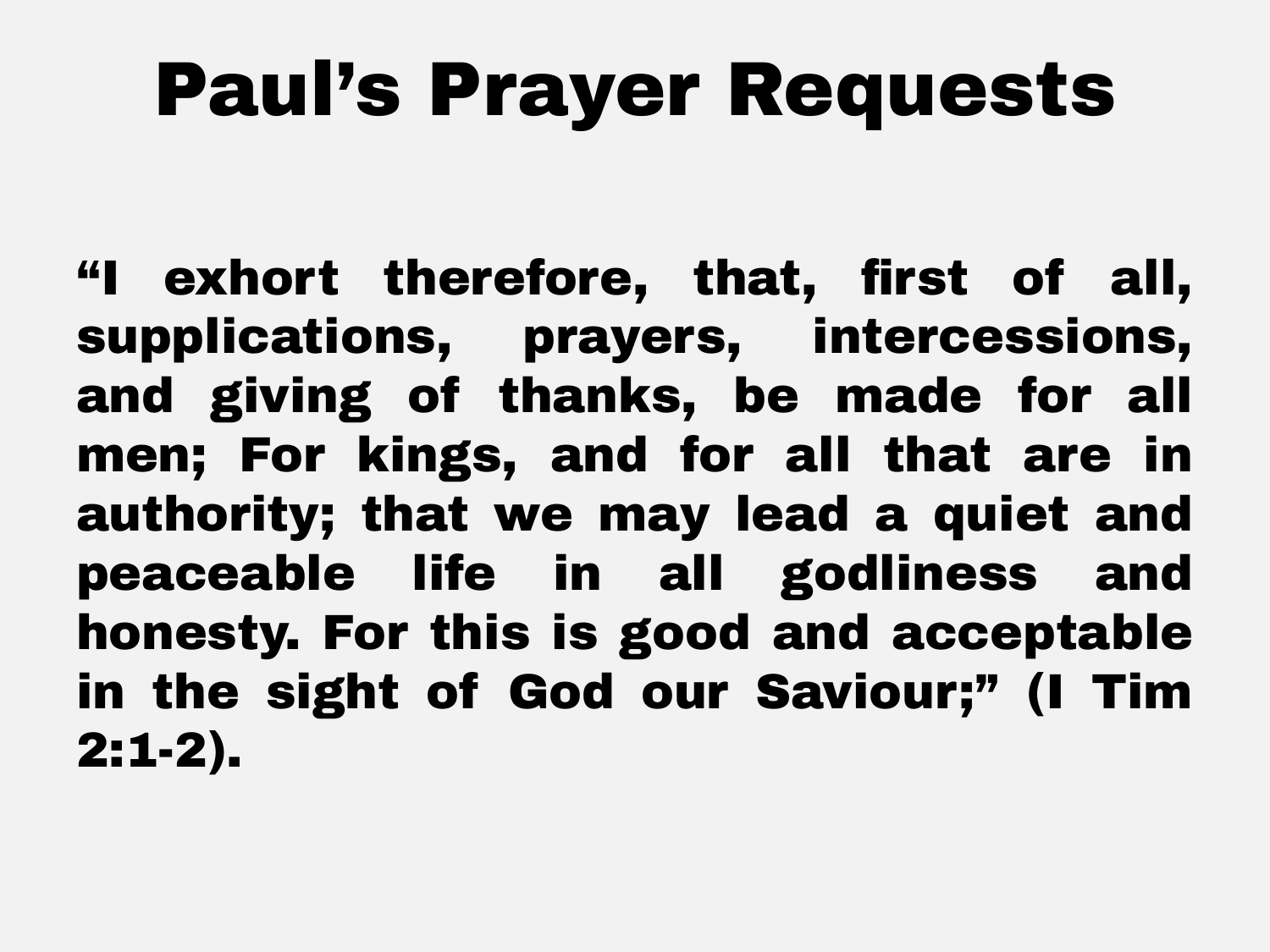

# Paul’s Prayer Requests

“I exhort therefore, that, first of all, supplications, prayers, intercessions, and giving of thanks, be made for all men; For kings, and for all that are in authority; that we may lead a quiet and peaceable life in all godliness and honesty. For this is good and acceptable in the sight of God our Saviour;” (I Tim 2:1-2).